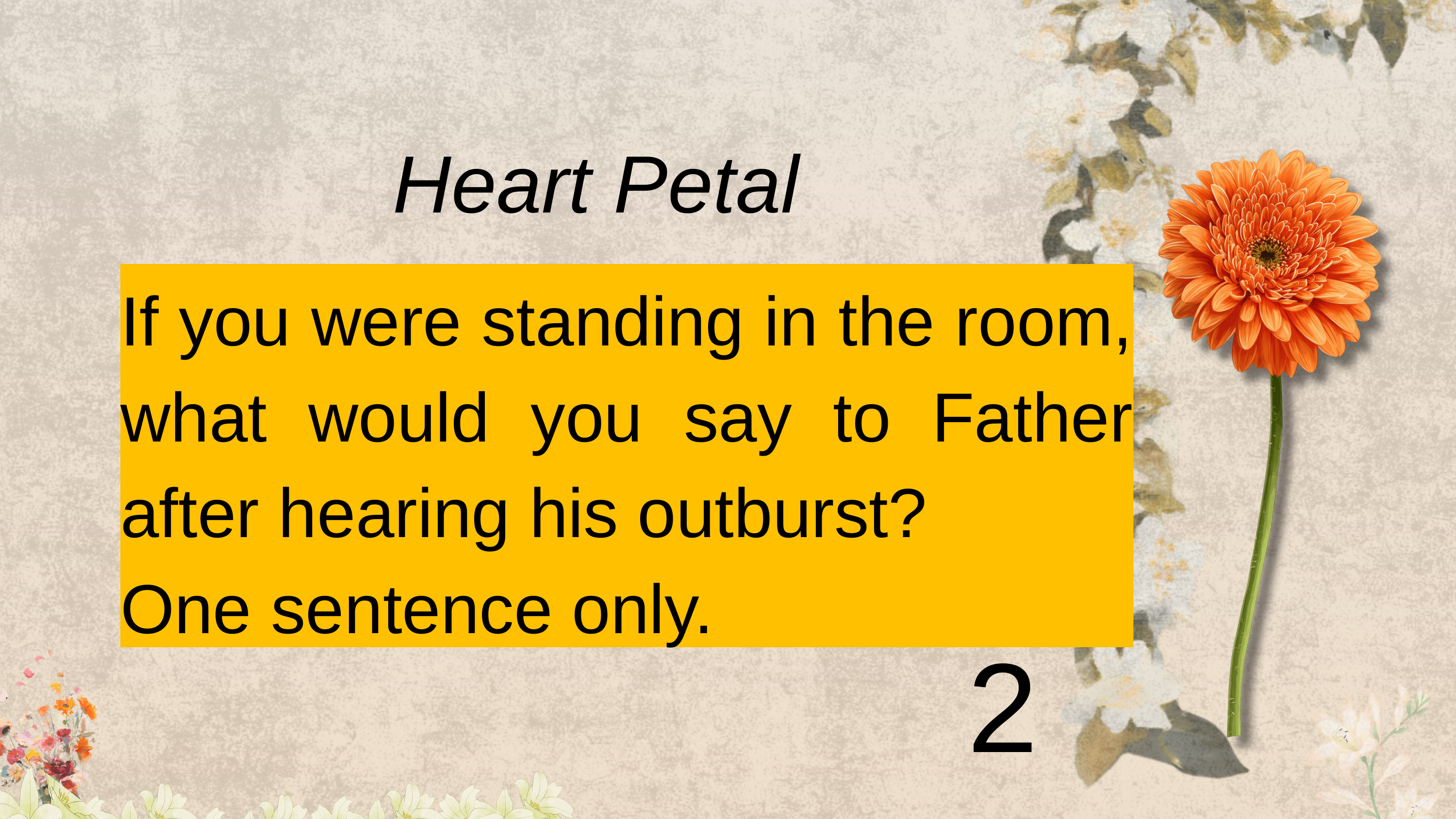

Heart Petal

If you were standing in the room, what would you say to Father after hearing his outburst?
One sentence only.
2 points